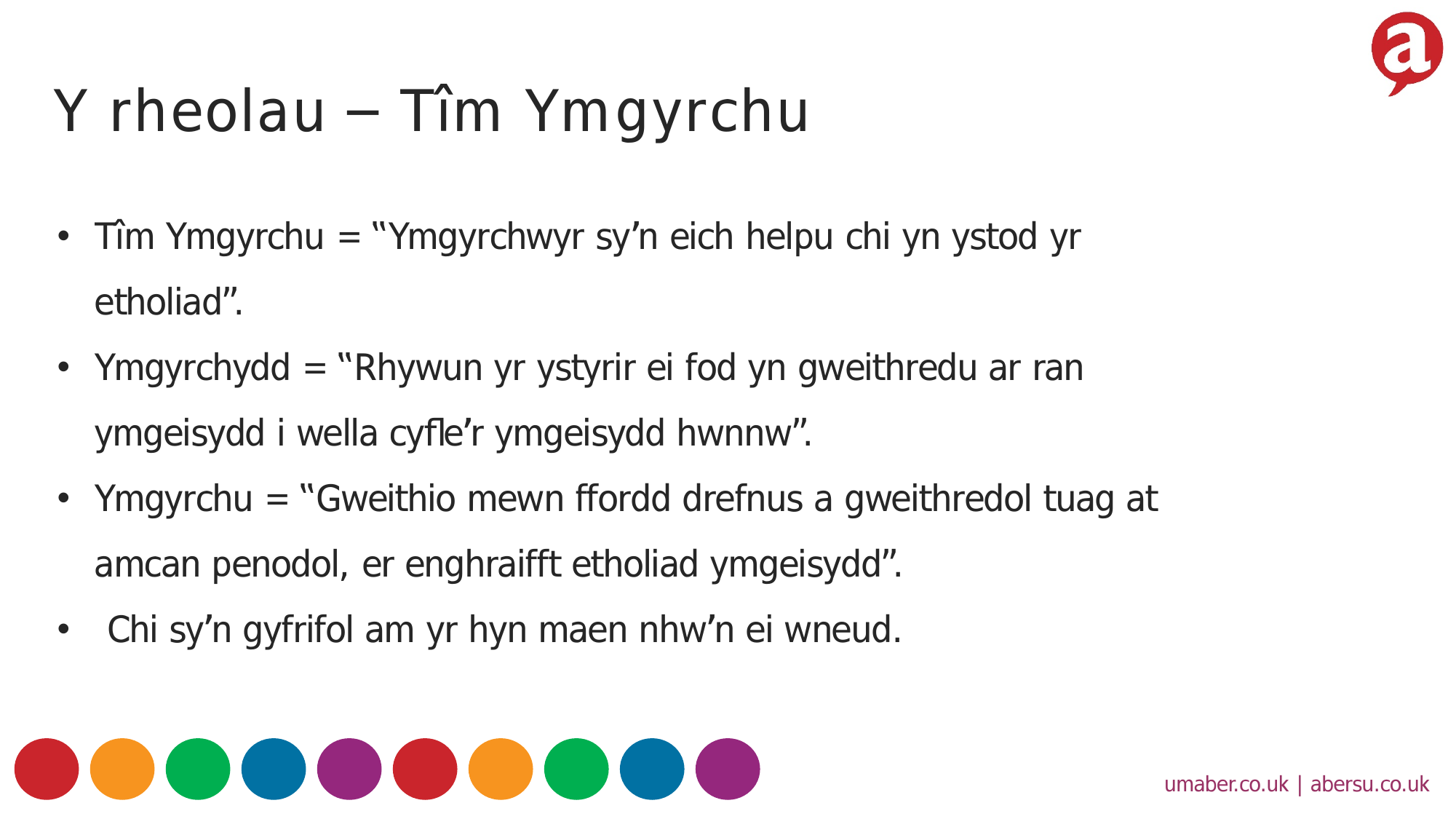

Y rheolau – Tîm Ymgyrchu

Tîm Ymgyrchu = “Ymgyrchwyr sy’n eich helpu chi yn ystod yr etholiad”.
Ymgyrchydd = “Rhywun yr ystyrir ei fod yn gweithredu ar ran ymgeisydd i wella cyfle’r ymgeisydd hwnnw”.
Ymgyrchu = “Gweithio mewn ffordd drefnus a gweithredol tuag at amcan penodol, er enghraifft etholiad ymgeisydd”.
Chi sy’n gyfrifol am yr hyn maen nhw’n ei wneud.